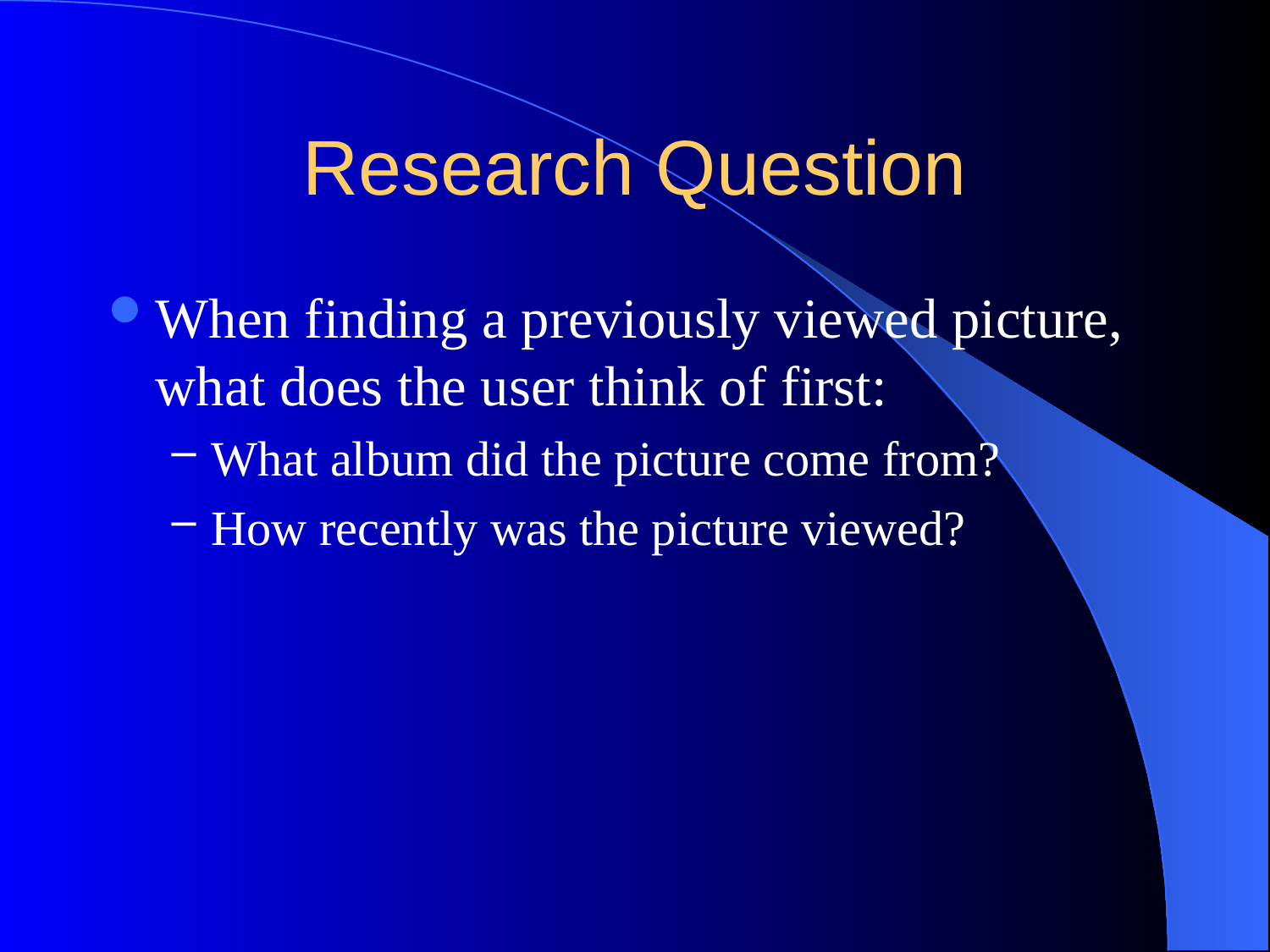

# Research Question
When finding a previously viewed picture, what does the user think of first:
What album did the picture come from?
How recently was the picture viewed?